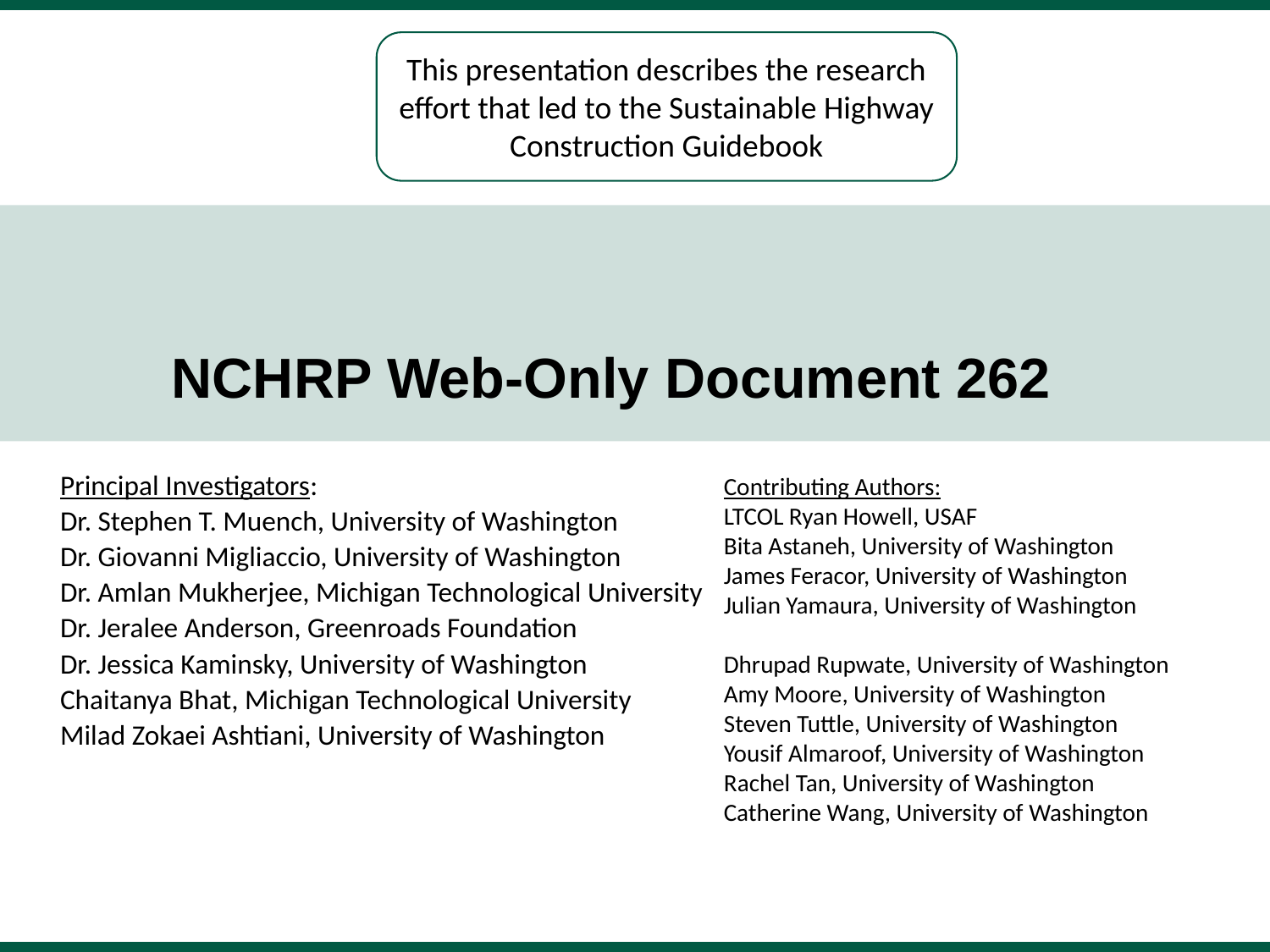

This presentation describes the research effort that led to the Sustainable Highway Construction Guidebook
# NCHRP Web-Only Document 262

Principal Investigators:
Dr. Stephen T. Muench, University of Washington
Dr. Giovanni Migliaccio, University of Washington
Dr. Amlan Mukherjee, Michigan Technological University
Dr. Jeralee Anderson, Greenroads Foundation
Dr. Jessica Kaminsky, University of Washington
Chaitanya Bhat, Michigan Technological University
Milad Zokaei Ashtiani, University of Washington

Contributing Authors:
LTCOL Ryan Howell, USAF
Bita Astaneh, University of Washington
James Feracor, University of Washington
Julian Yamaura, University of Washington

Dhrupad Rupwate, University of Washington
Amy Moore, University of Washington
Steven Tuttle, University of Washington
Yousif Almaroof, University of Washington
Rachel Tan, University of Washington
Catherine Wang, University of Washington